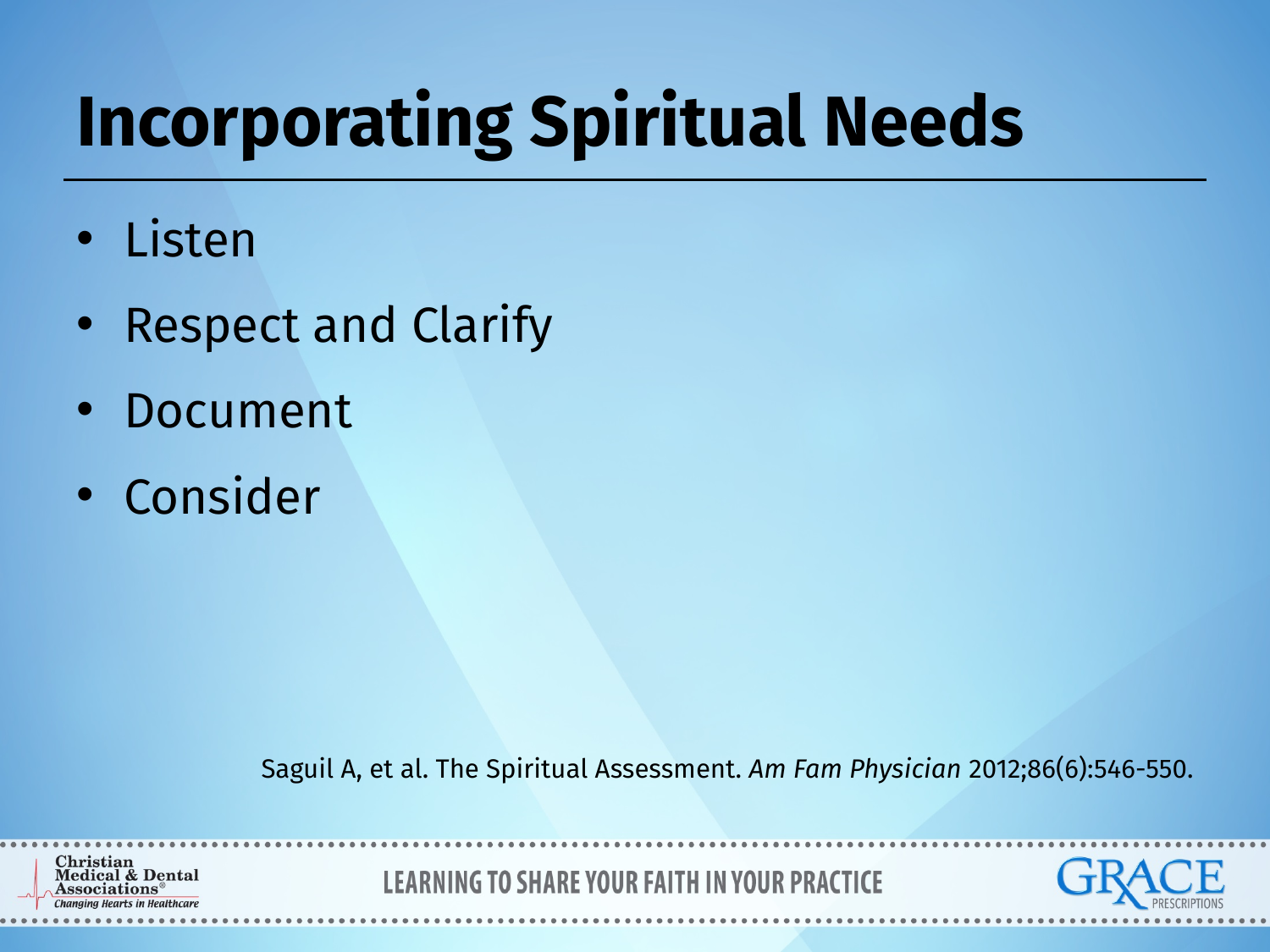

# Incorporating Spiritual Needs
Listen
Respect and Clarify
Document
Consider

Saguil A, et al. The Spiritual Assessment. Am Fam Physician 2012;86(6):546-550.